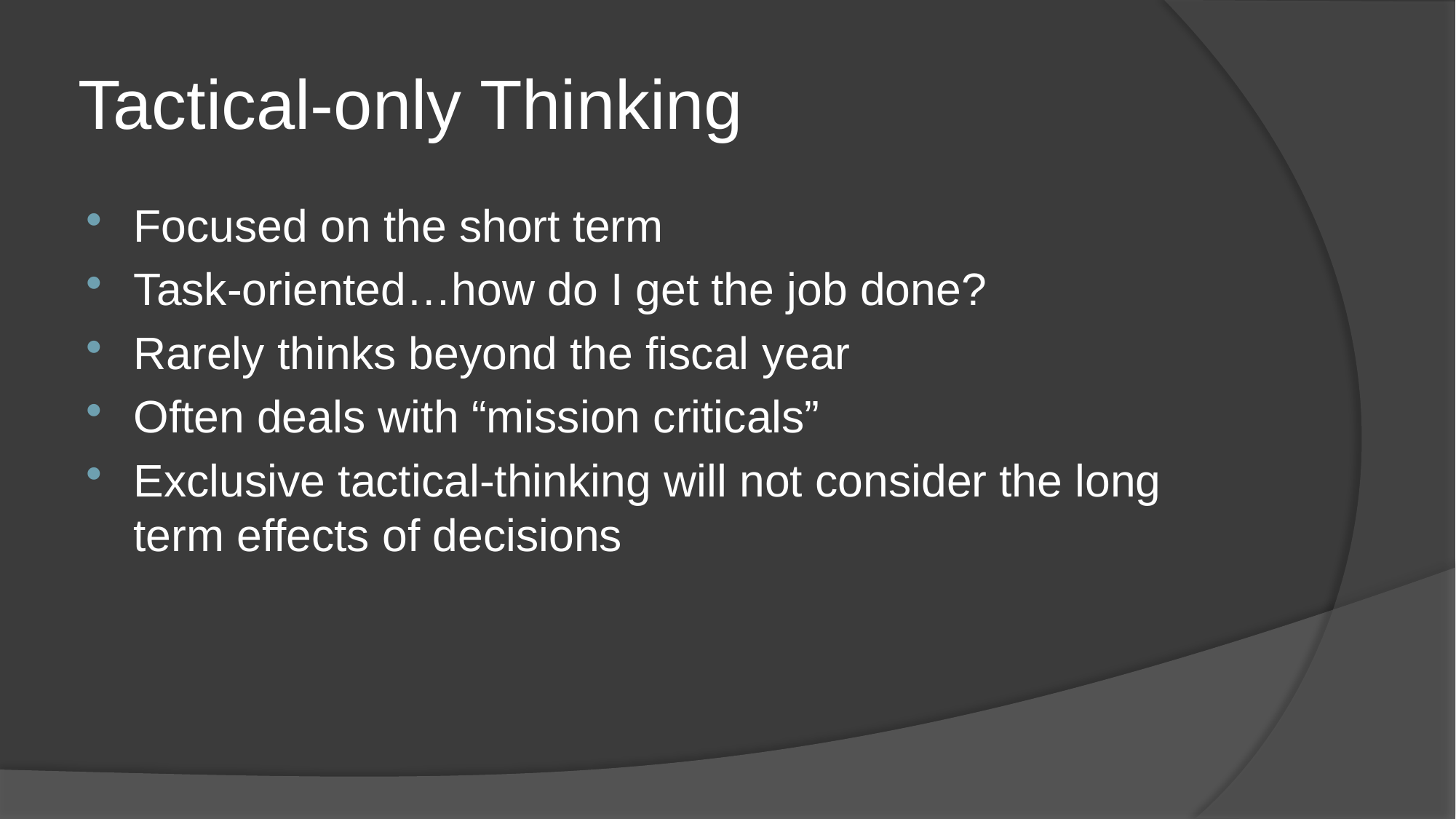

# Tactical-only Thinking
Focused on the short term
Task-oriented…how do I get the job done?
Rarely thinks beyond the fiscal year
Often deals with “mission criticals”
Exclusive tactical-thinking will not consider the long term effects of decisions